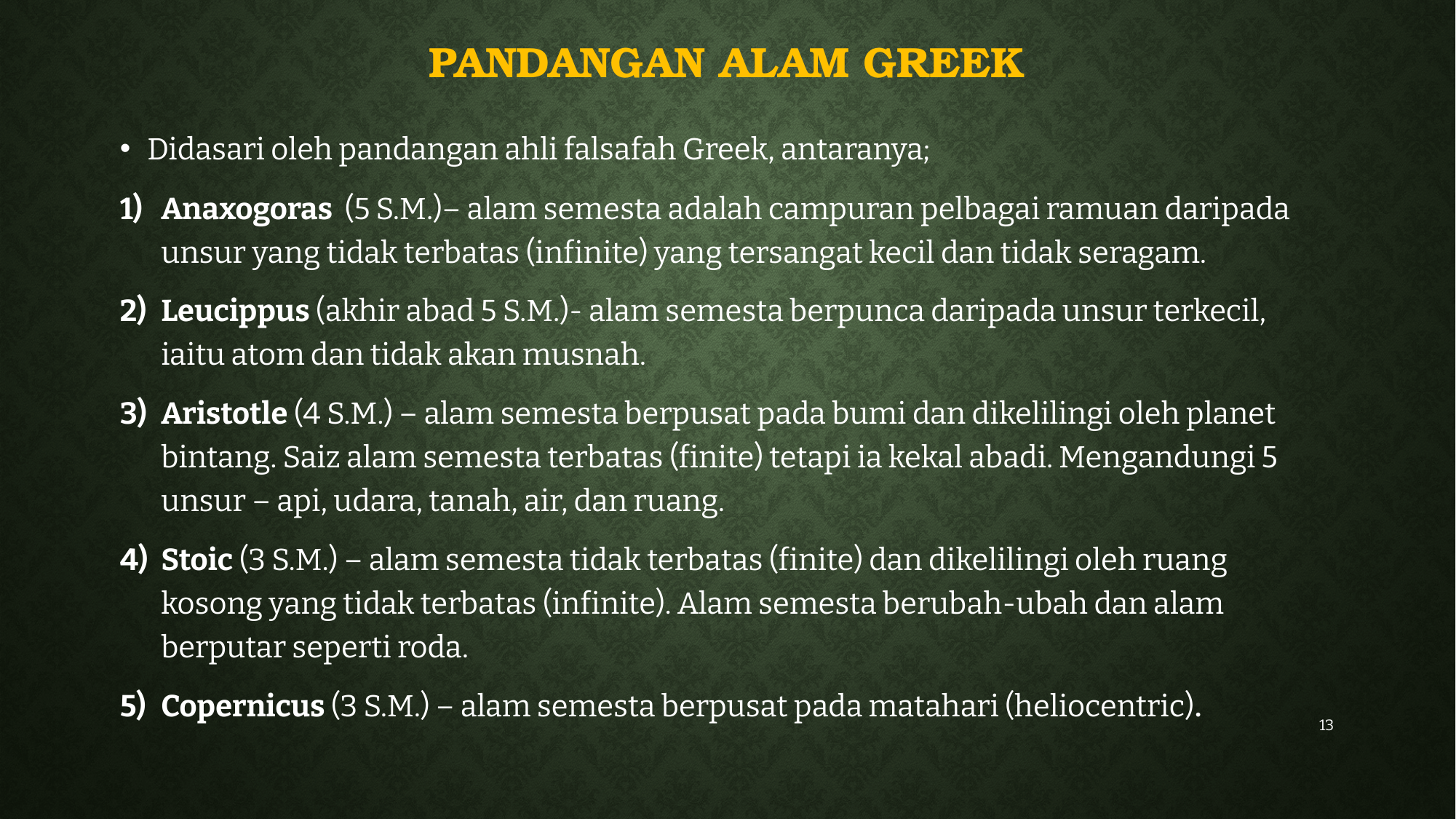

# PANDANGAN ALAM GREEK
Didasari oleh pandangan ahli falsafah Greek, antaranya;
Anaxogoras  (5 S.M.)– alam semesta adalah campuran pelbagai ramuan daripada unsur yang tidak terbatas (infinite) yang tersangat kecil dan tidak seragam.
Leucippus (akhir abad 5 S.M.)- alam semesta berpunca daripada unsur terkecil, iaitu atom dan tidak akan musnah.
Aristotle (4 S.M.) – alam semesta berpusat pada bumi dan dikelilingi oleh planet bintang. Saiz alam semesta terbatas (finite) tetapi ia kekal abadi. Mengandungi 5 unsur – api, udara, tanah, air, dan ruang.
Stoic (3 S.M.) – alam semesta tidak terbatas (finite) dan dikelilingi oleh ruang kosong yang tidak terbatas (infinite). Alam semesta berubah-ubah dan alam berputar seperti roda.
Copernicus (3 S.M.) – alam semesta berpusat pada matahari (heliocentric).
13